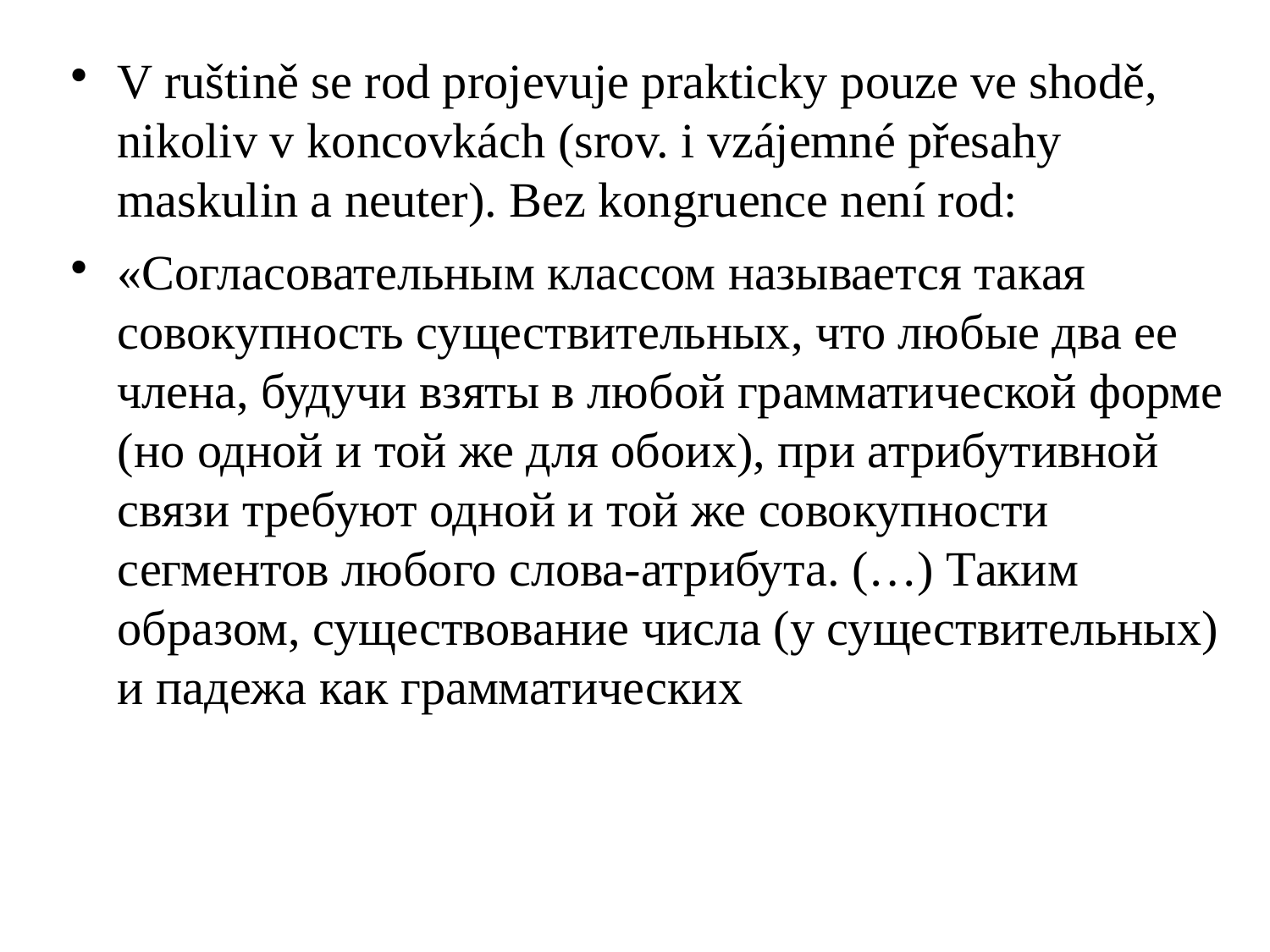

# V ruštině se rod projevuje prakticky pouze ve shodě, nikoliv v koncovkách (srov. i vzájemné přesahy maskulin a neuter). Bez kongruence není rod:
«Согласовательным классом называется такая совокупность существительных, что любые два ее члена, будучи взяты в любой грамматической форме (но одной и той же для обоих), при атрибутивной связи требуют одной и той же совокупности сегментов любого слова-атрибута. (…) Таким образом, существование числа (у существительных) и падежа как грамматических